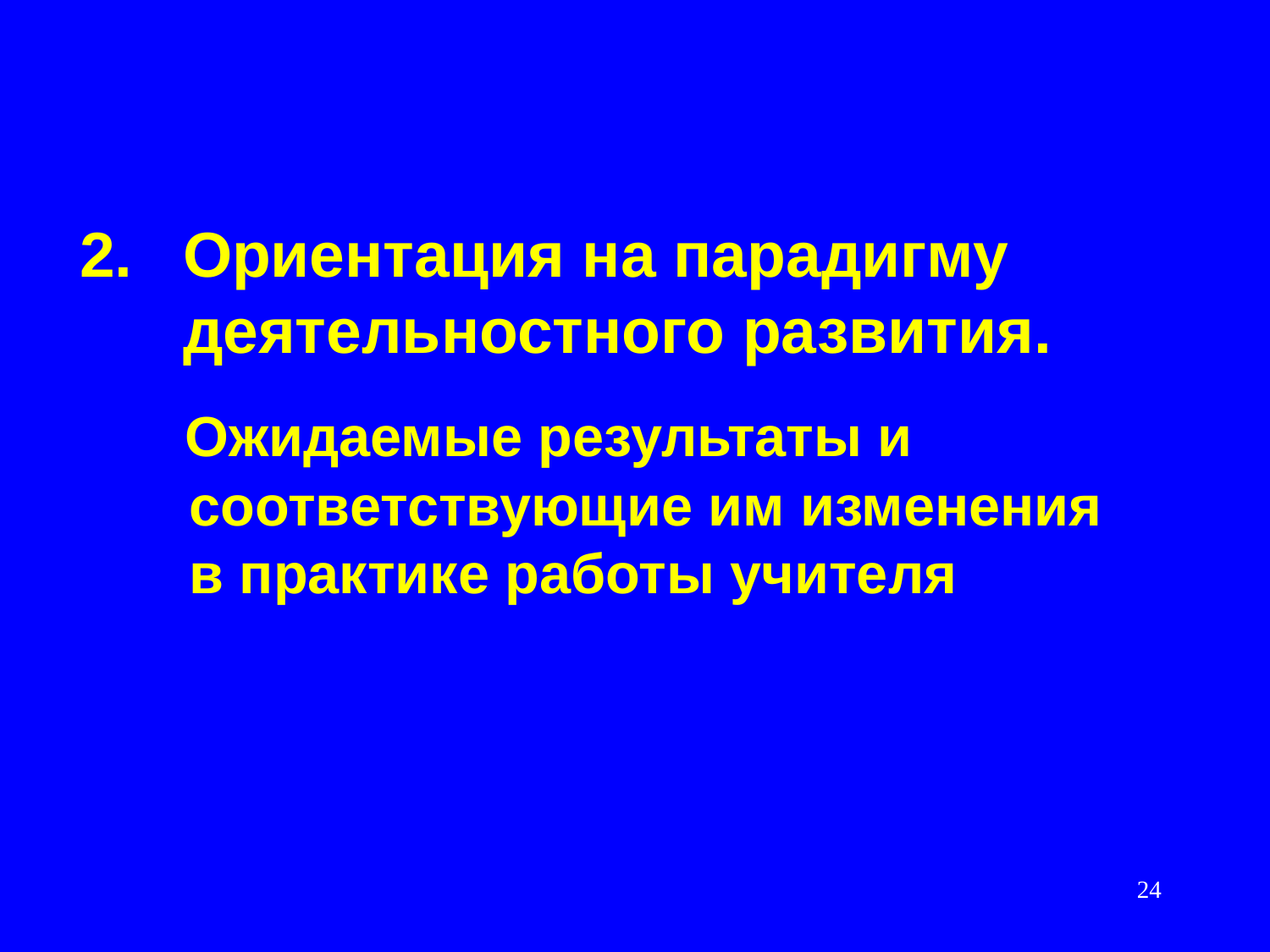

Ориентация на парадигму деятельностного развития.

      Ожидаемые результаты и
       соответствующие им изменения
       в практике работы учителя

24